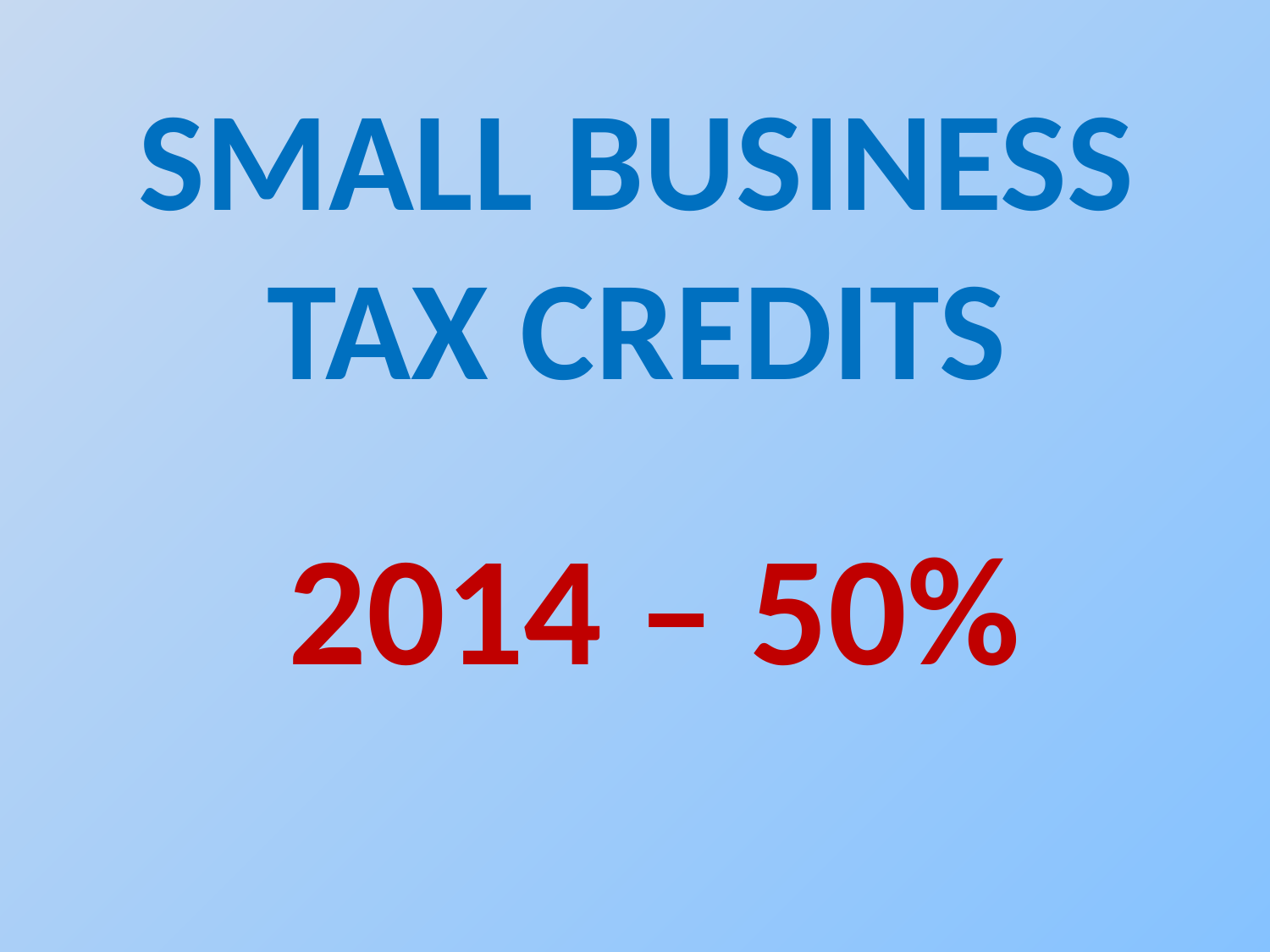

SMALL BUSINESS
TAX CREDITS
2014 – 50%